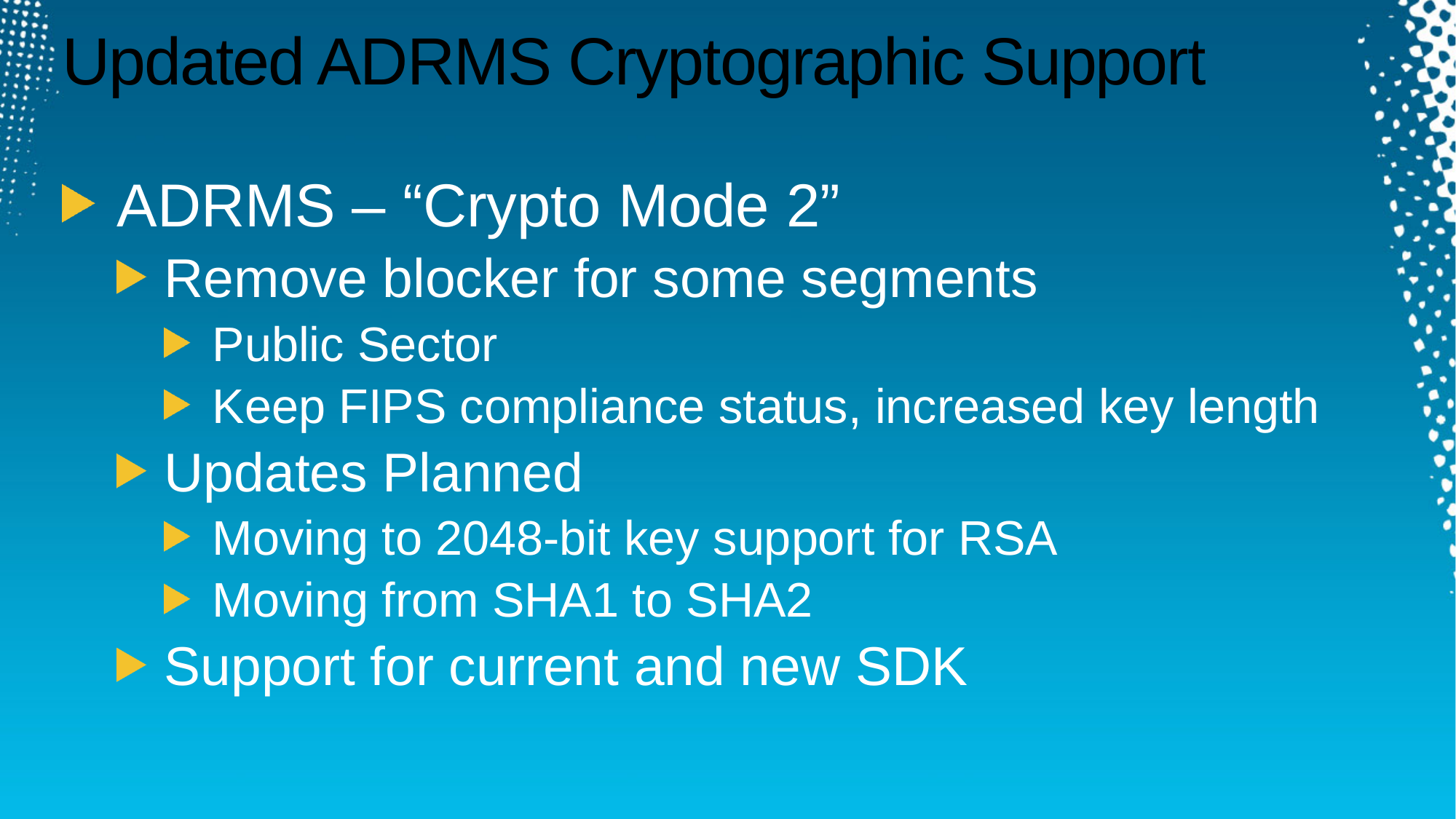

# Updated ADRMS Cryptographic Support
ADRMS – “Crypto Mode 2”
Remove blocker for some segments
Public Sector
Keep FIPS compliance status, increased key length
Updates Planned
Moving to 2048-bit key support for RSA
Moving from SHA1 to SHA2
Support for current and new SDK